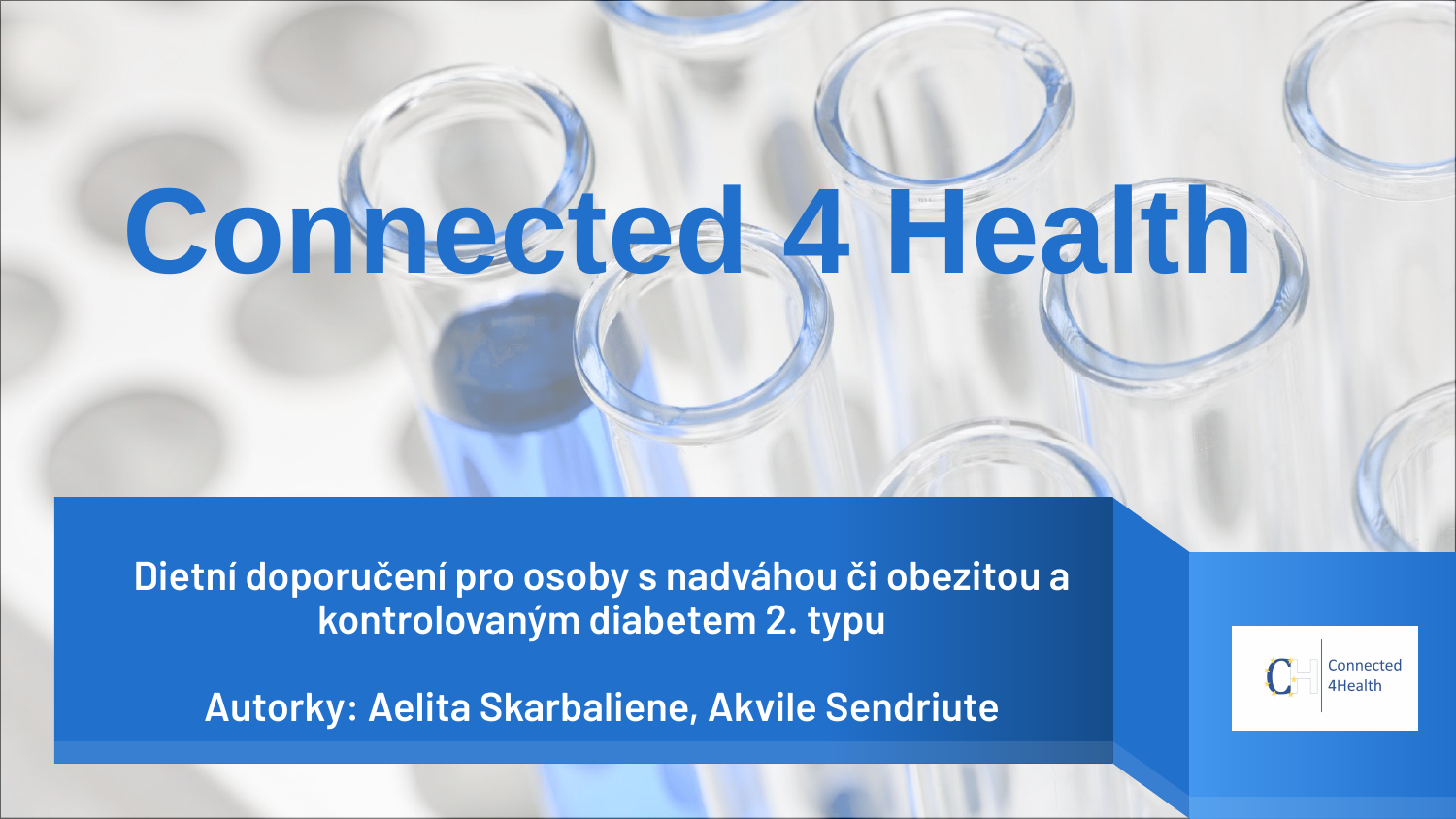

Connected 4 Health
# Dietní doporučení pro osoby s nadváhou či obezitou a kontrolovaným diabetem 2. typu Autorky: Aelita Skarbaliene, Akvile Sendriute